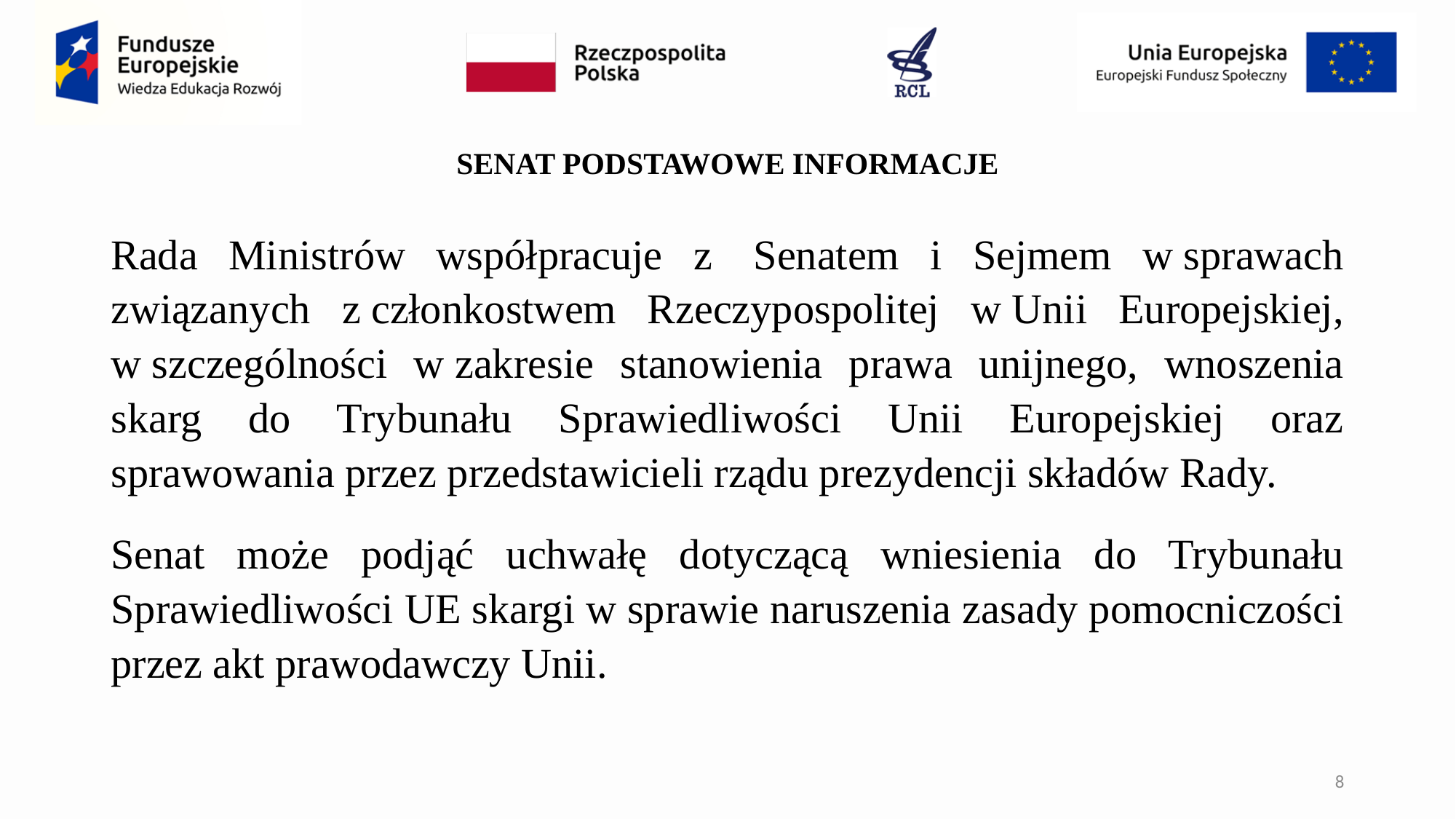

# SENAT PODSTAWOWE INFORMACJE
Rada Ministrów współpracuje z  Senatem i Sejmem w sprawach związanych z członkostwem Rzeczypospolitej w Unii Europejskiej, w szczególności w zakresie stanowienia prawa unijnego, wnoszenia skarg do Trybunału Sprawiedliwości Unii Europejskiej oraz sprawowania przez przedstawicieli rządu prezydencji składów Rady.
Senat może podjąć uchwałę dotyczącą wniesienia do Trybunału Sprawiedliwości UE skargi w sprawie naruszenia zasady pomocniczości przez akt prawodawczy Unii.
8